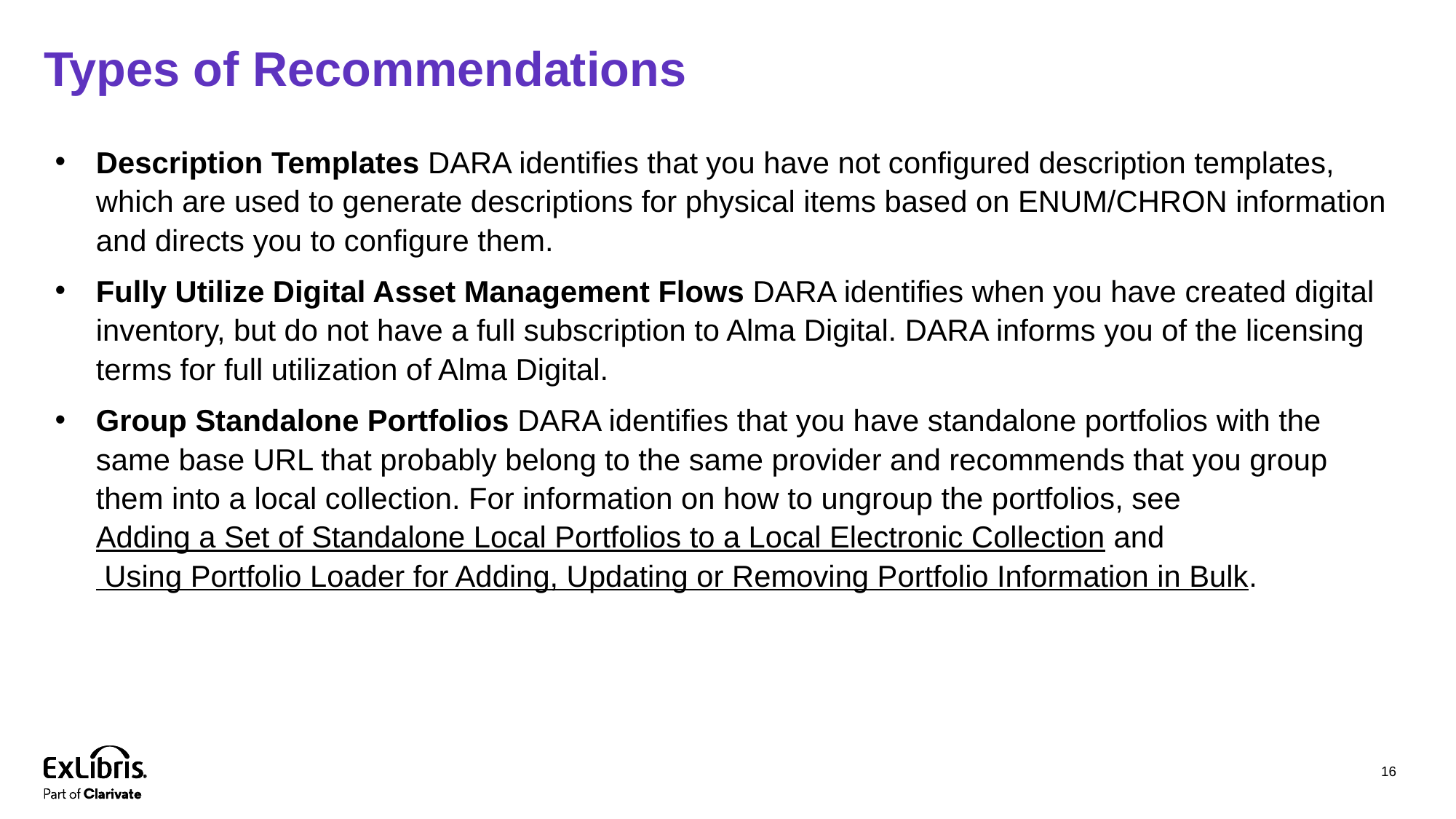

# Types of Recommendations
Description Templates DARA identifies that you have not configured description templates, which are used to generate descriptions for physical items based on ENUM/CHRON information and directs you to configure them.
Fully Utilize Digital Asset Management Flows DARA identifies when you have created digital inventory, but do not have a full subscription to Alma Digital. DARA informs you of the licensing terms for full utilization of Alma Digital.
Group Standalone Portfolios DARA identifies that you have standalone portfolios with the same base URL that probably belong to the same provider and recommends that you group them into a local collection. For information on how to ungroup the portfolios, see Adding a Set of Standalone Local Portfolios to a Local Electronic Collection and Using Portfolio Loader for Adding, Updating or Removing Portfolio Information in Bulk.
16